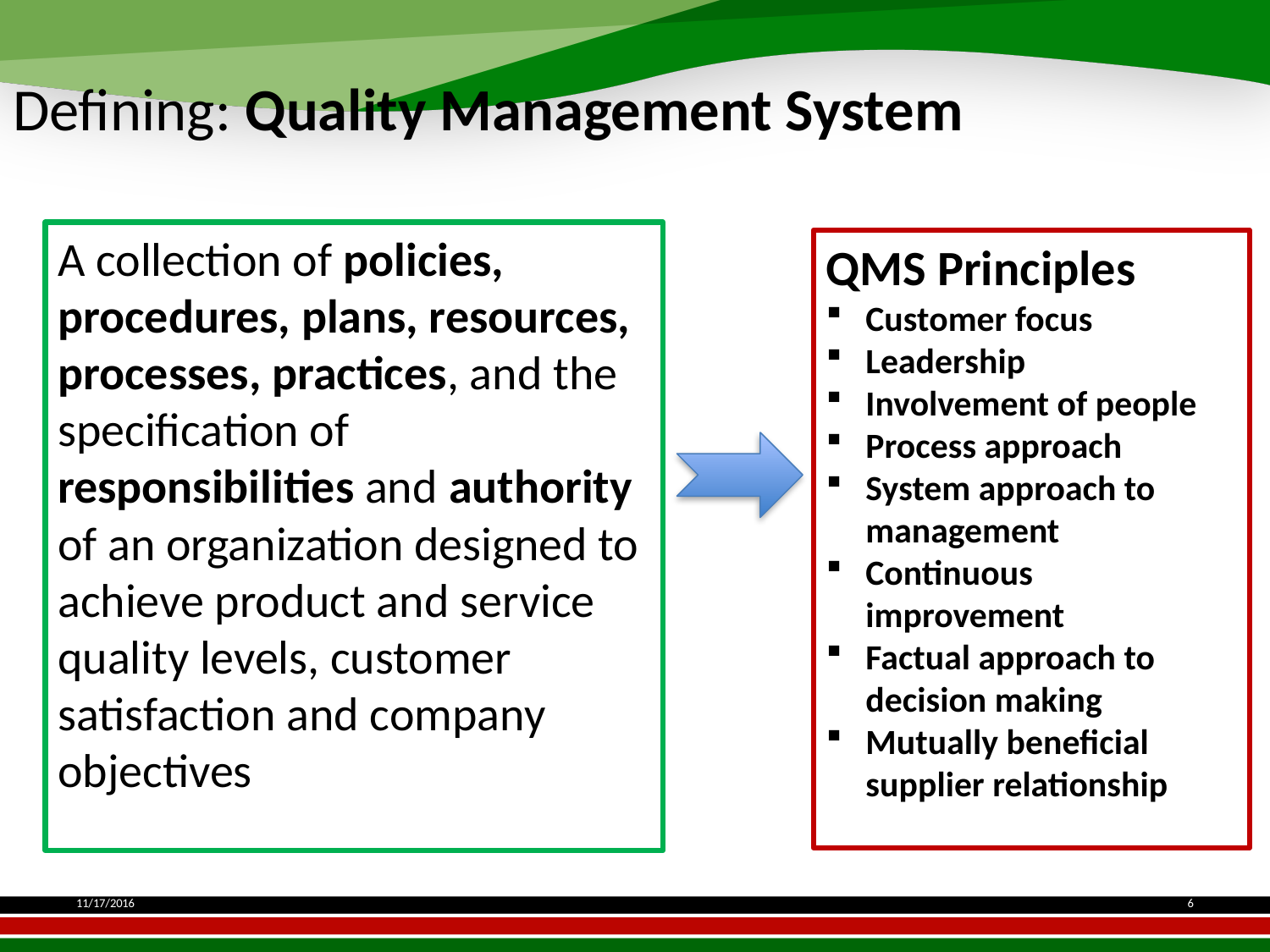

# Defining: Quality Management System
A collection of policies, procedures, plans, resources, processes, practices, and the specification of responsibilities and authority of an organization designed to achieve product and service quality levels, customer satisfaction and company objectives
QMS Principles
Customer focus
Leadership
Involvement of people
Process approach
System approach to management
Continuous improvement
Factual approach to decision making
Mutually beneficial supplier relationship

11/17/2016
6